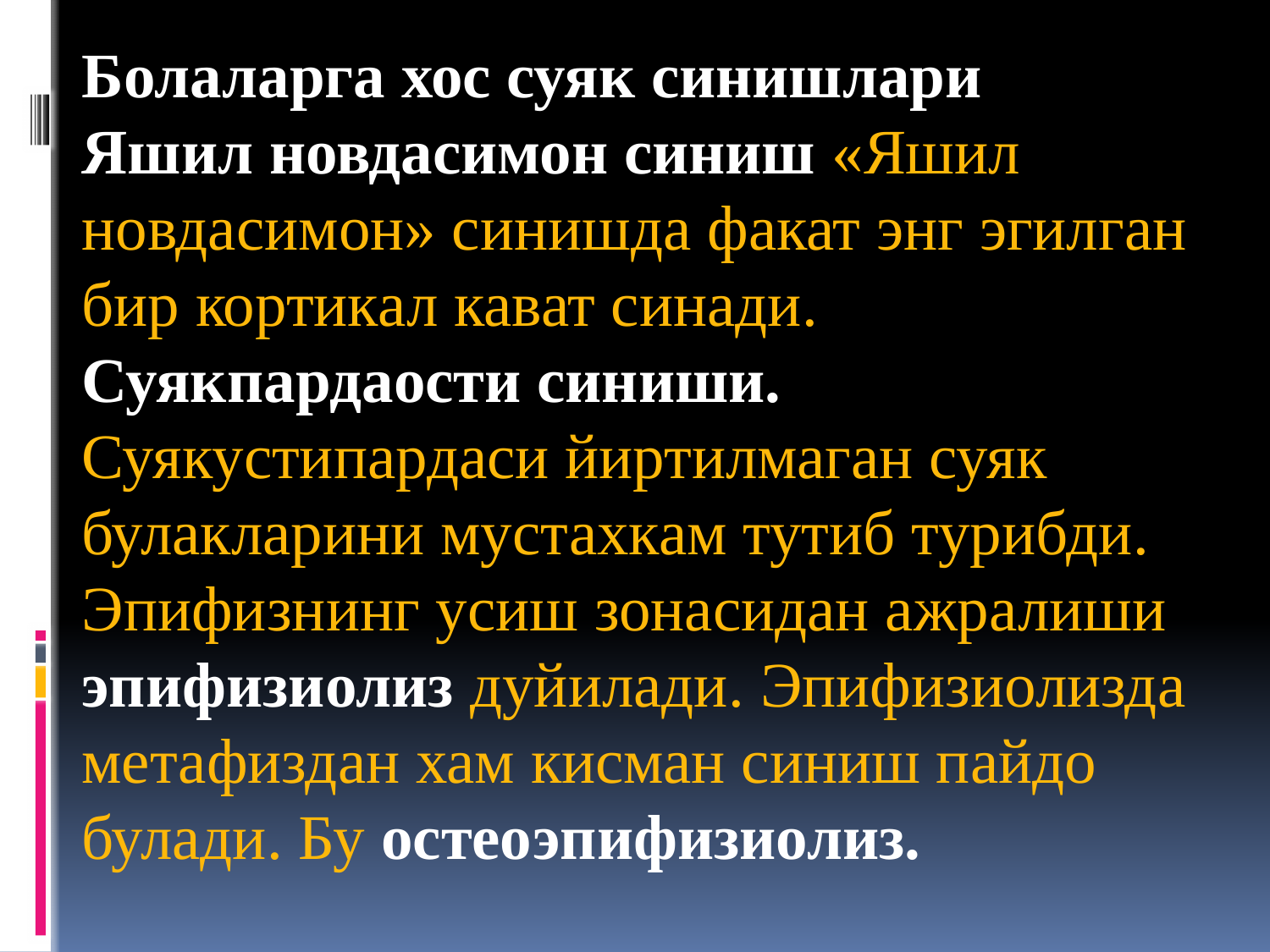

Болаларга хос суяк синишлари
Яшил новдасимон синиш «Яшил новдасимон» синишда факат энг эгилган бир кортикал кават синади.
Суякпардаости синиши. Суякустипардаси йиртилмаган суяк булакларини мустахкам тутиб турибди.
Эпифизнинг усиш зонасидан ажралиши эпифизиолиз дуйилади. Эпифизиолизда метафиздан хам кисман синиш пайдо булади. Бу остеоэпифизиолиз.